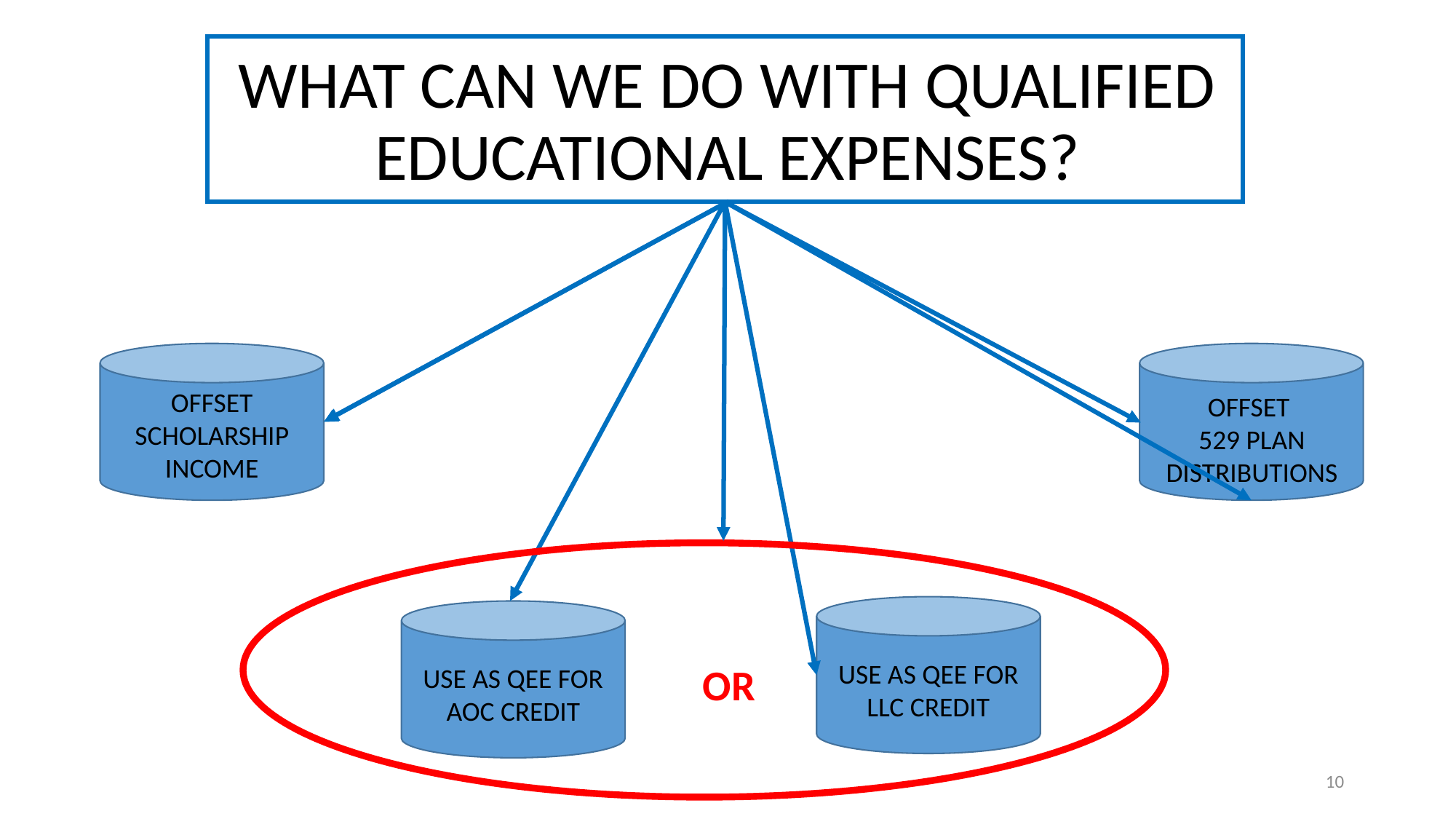

# WHAT CAN WE DO WITH QUALIFIED EDUCATIONAL EXPENSES?

OFFSET SCHOLARSHIP INCOME
OFFSET
529 PLAN DISTRIBUTIONS

USE AS QEE FOR LLC CREDIT
OR
USE AS QEE FOR AOC CREDIT
10